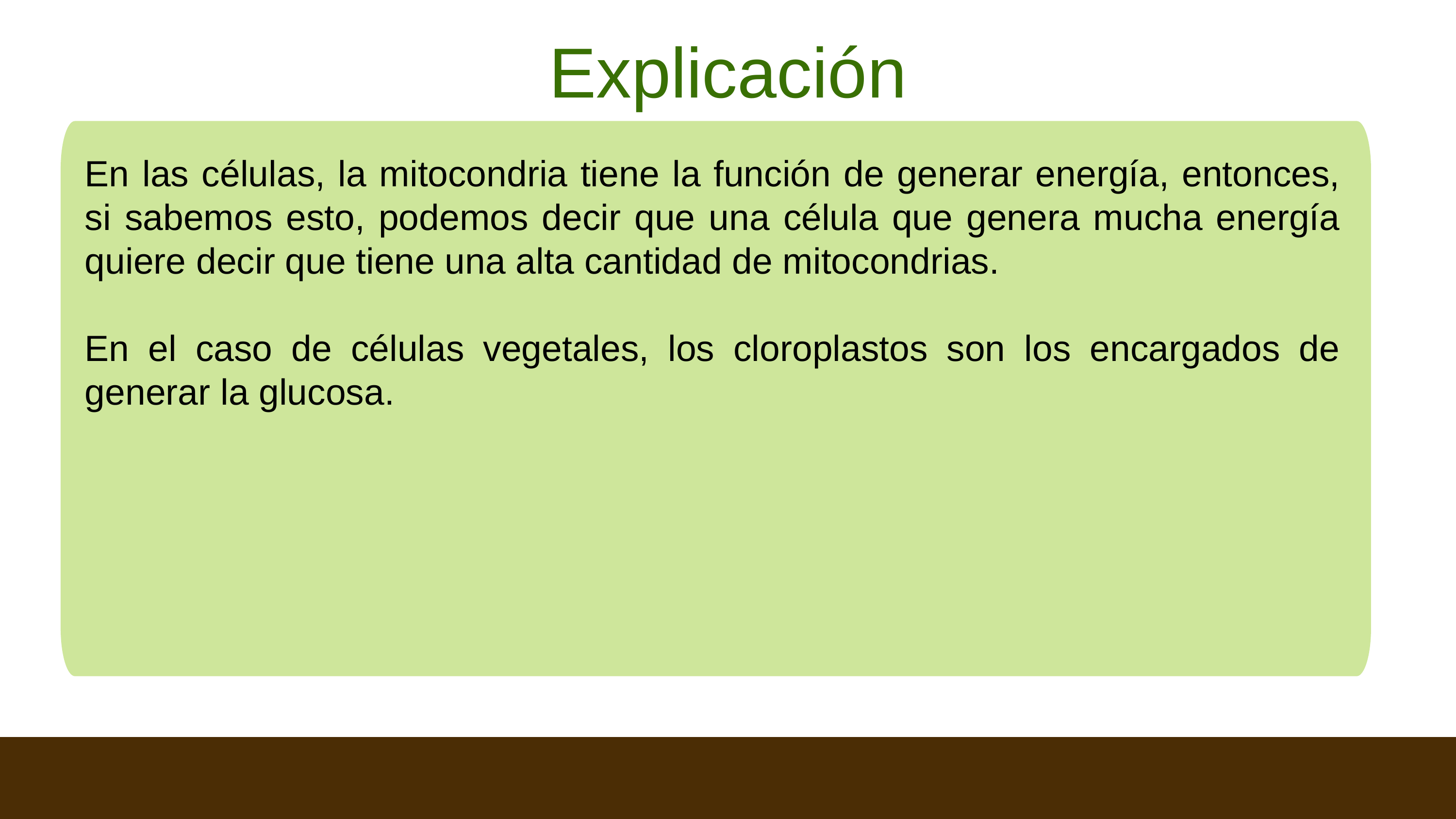

Explicación

En las células, la mitocondria tiene la función de generar energía, entonces, si sabemos esto, podemos decir que una célula que genera mucha energía quiere decir que tiene una alta cantidad de mitocondrias.

En el caso de células vegetales, los cloroplastos son los encargados de generar la glucosa.